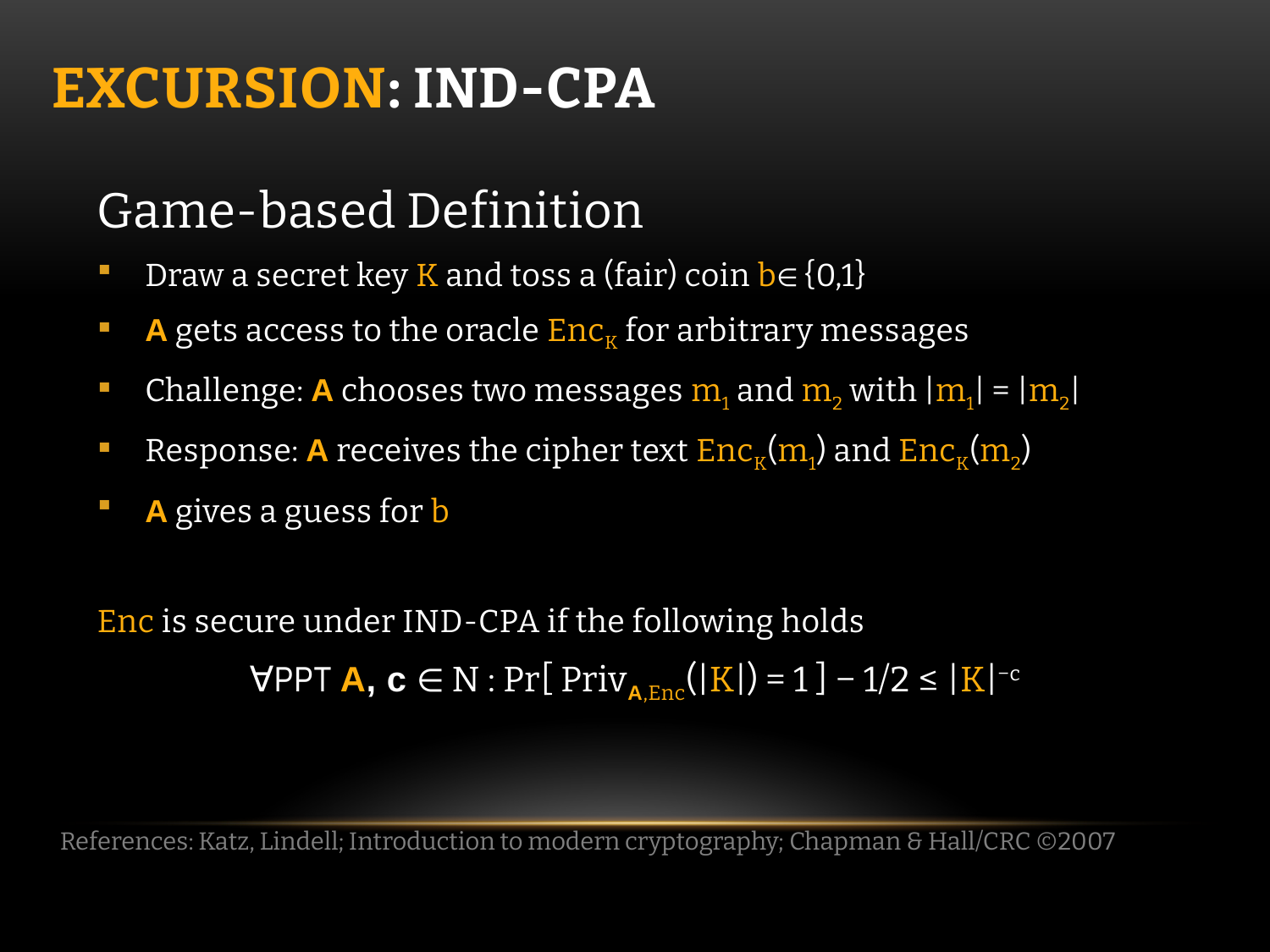

# Excursion: ind-cpa
Game-based Definition
Draw a secret key K and toss a (fair) coin b∈ {0,1}
A gets access to the oracle EncK for arbitrary messages
Challenge: A chooses two messages m1 and m2 with |m1| = |m2|
Response: A receives the cipher text EncK(m1) and EncK(m2)
A gives a guess for b

Enc is secure under IND-CPA if the following holds
∀PPT A, c ∈ N : Pr[ PrivA,Enc(|K|) = 1 ] − 1/2 ≤ |K|−c

References: Katz, Lindell; Introduction to modern cryptography; Chapman & Hall/CRC ©2007